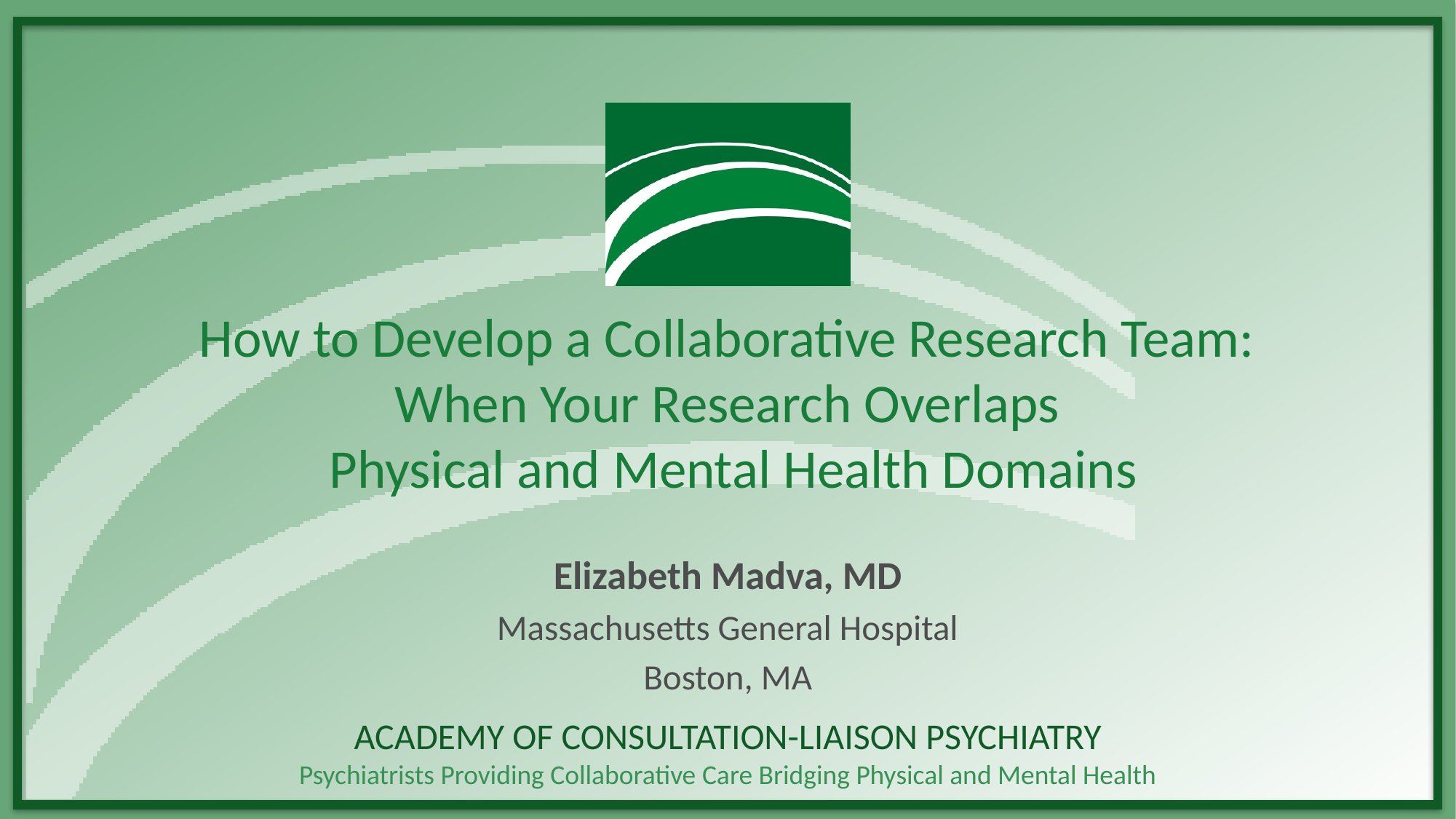

# How to Develop a Collaborative Research Team: When Your Research Overlaps Physical and Mental Health Domains
Elizabeth Madva, MD
Massachusetts General Hospital
Boston, MA